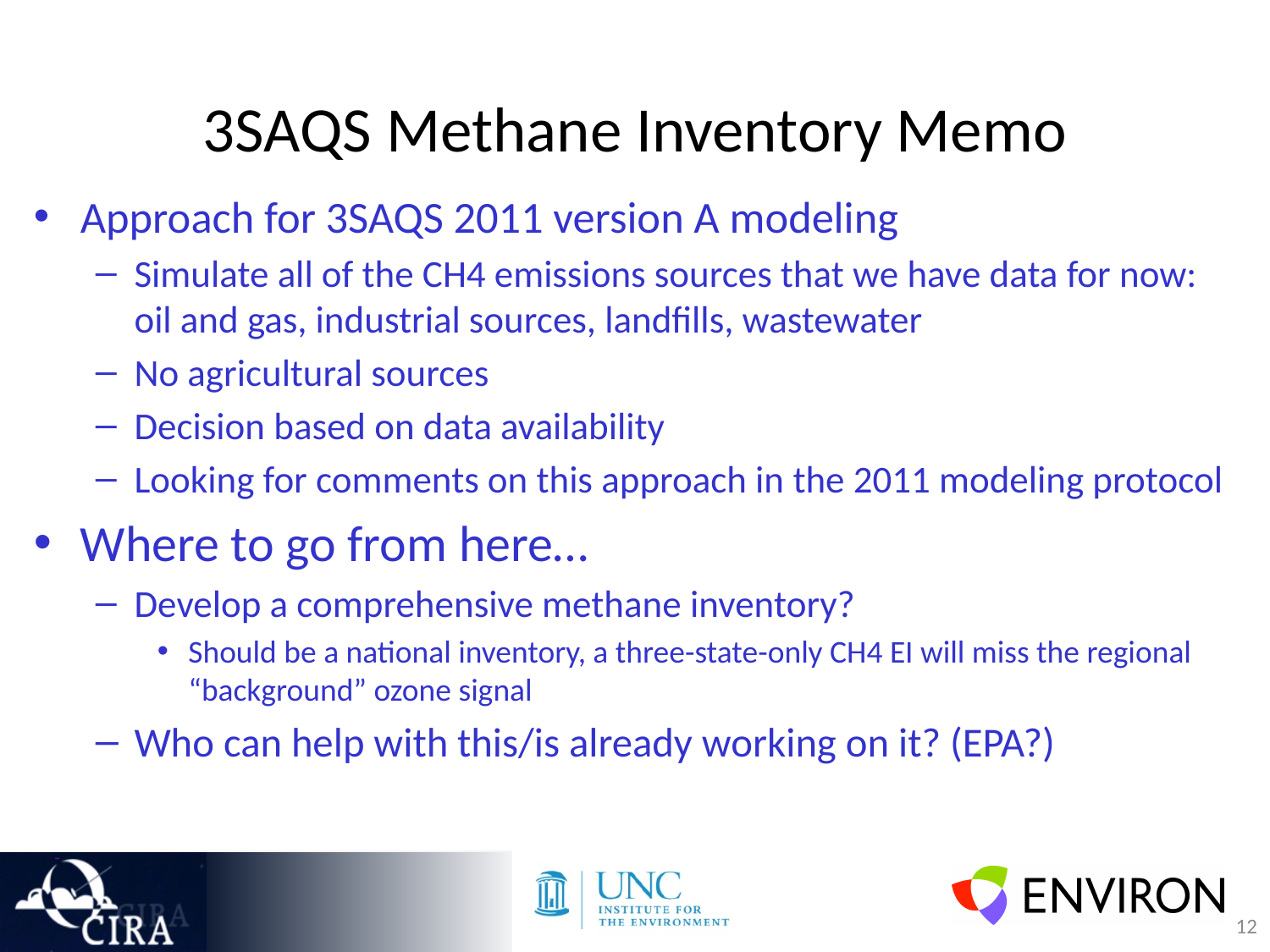

# 3SAQS Methane Inventory Memo
Approach for 3SAQS 2011 version A modeling
Simulate all of the CH4 emissions sources that we have data for now: oil and gas, industrial sources, landfills, wastewater
No agricultural sources
Decision based on data availability
Looking for comments on this approach in the 2011 modeling protocol
Where to go from here…
Develop a comprehensive methane inventory?
Should be a national inventory, a three-state-only CH4 EI will miss the regional “background” ozone signal
Who can help with this/is already working on it? (EPA?)